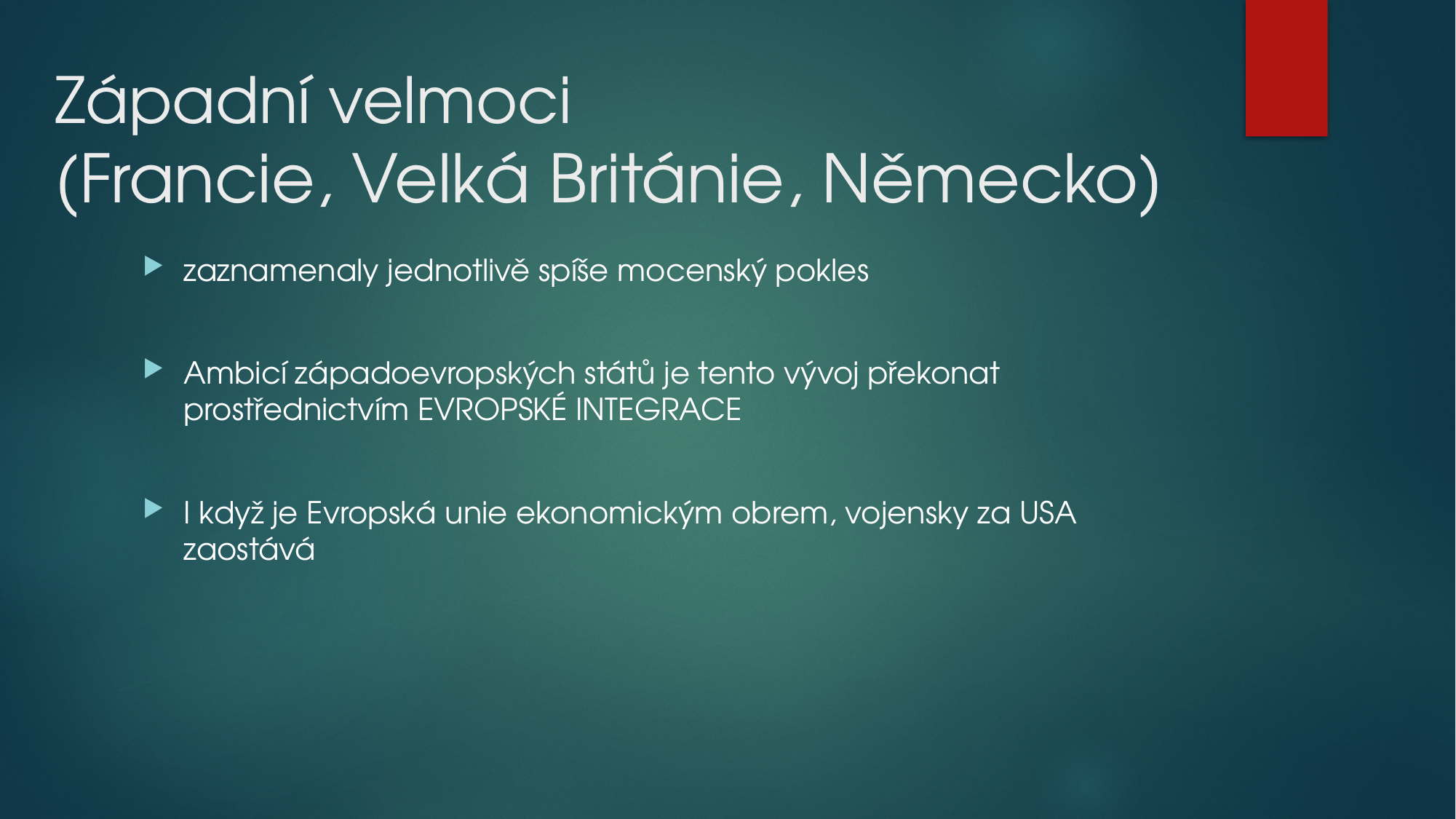

# Západní velmoci (Francie, Velká Británie, Německo)
zaznamenaly jednotlivě spíše mocenský pokles

Ambicí západoevropských států je tento vývoj překonat prostřednictvím EVROPSKÉ INTEGRACE

I když je Evropská unie ekonomickým obrem, vojensky za USA zaostává